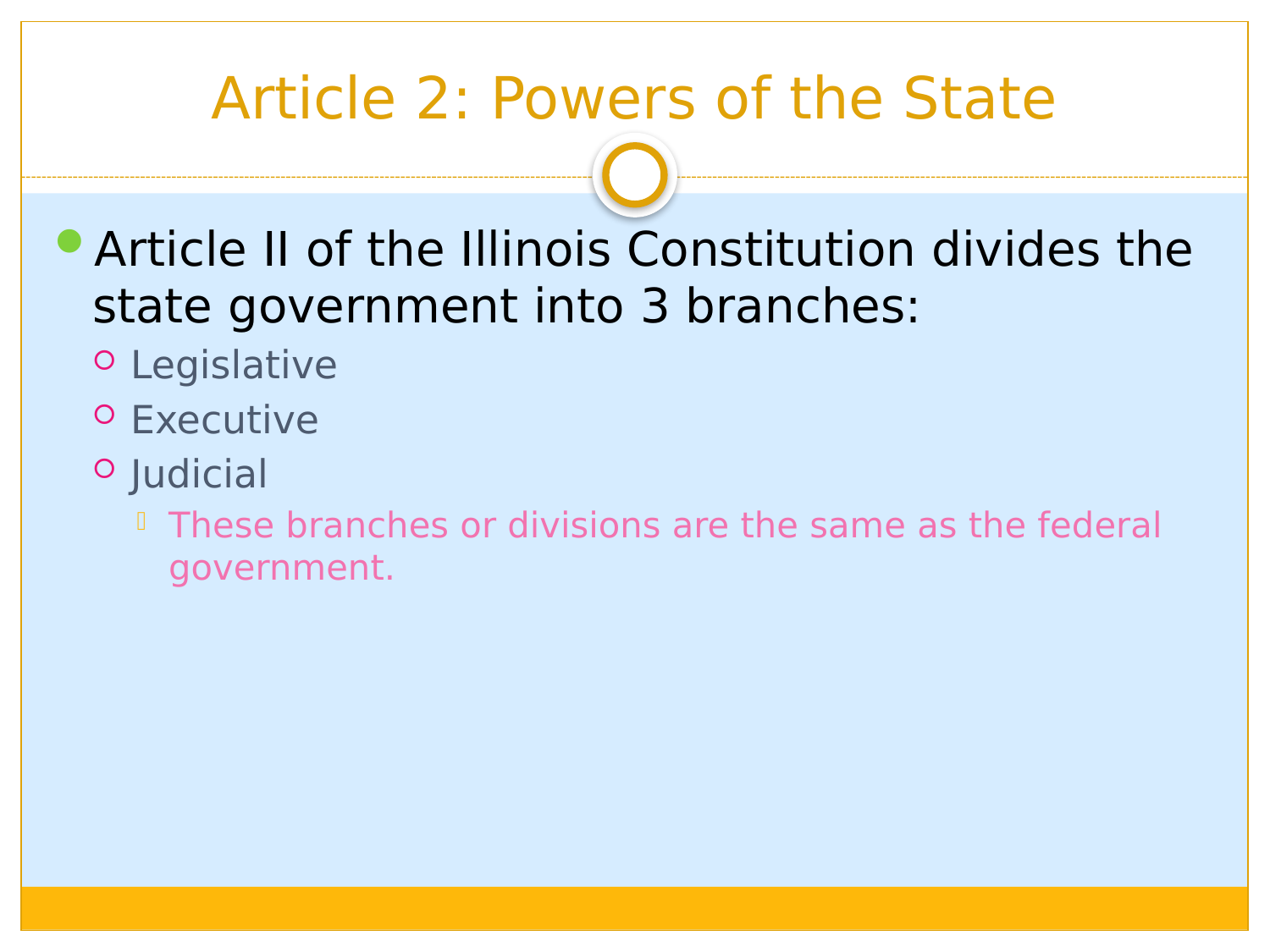

# Article 2: Powers of the State
Article II of the Illinois Constitution divides the state government into 3 branches:
Legislative
Executive
Judicial
These branches or divisions are the same as the federal government.